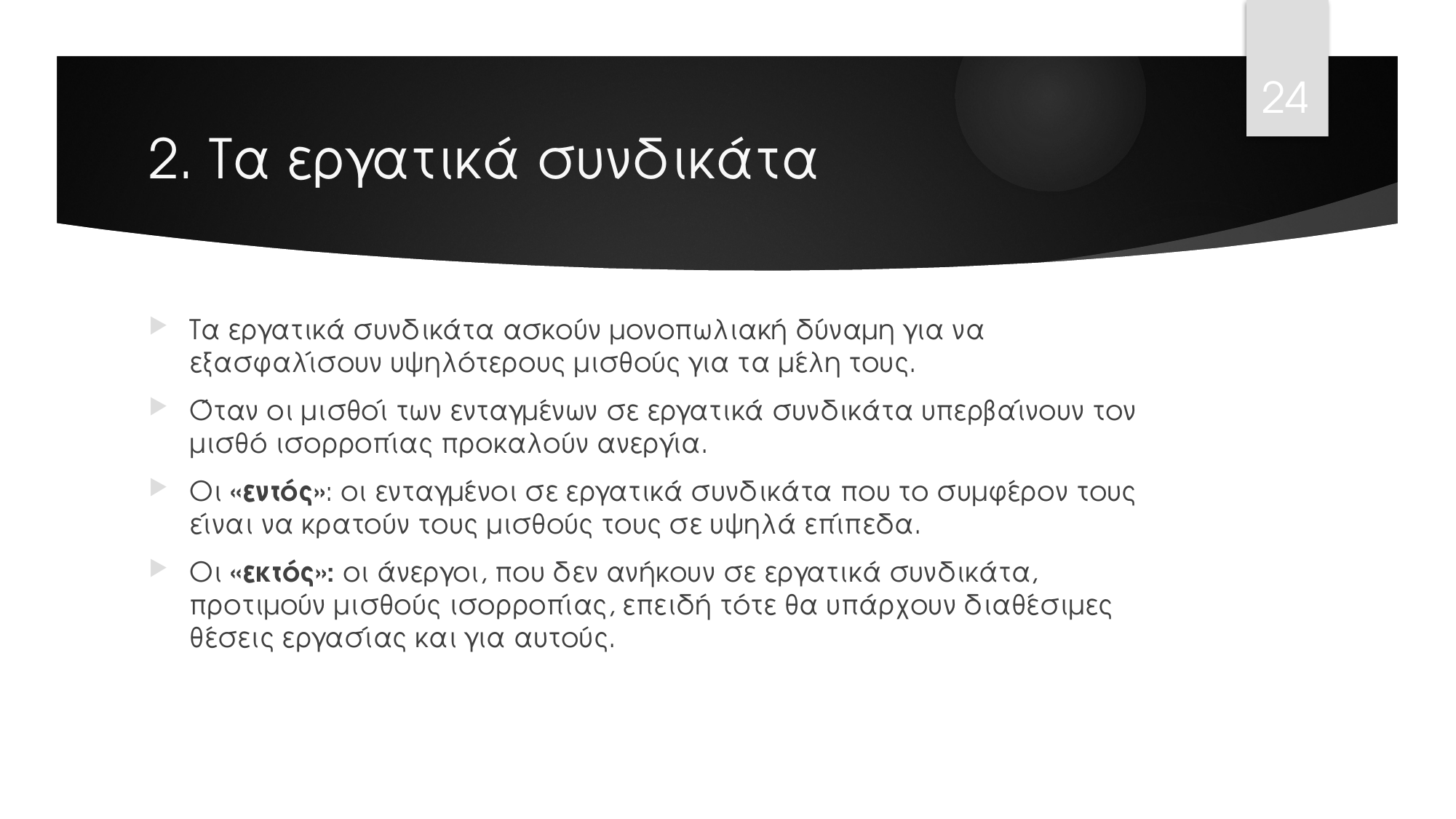

24
# 2. Τα εργατικά συνδικάτα
Τα εργατικά συνδικάτα ασκούν μονοπωλιακή δύναμη για να εξασφαλίσουν υψηλότερους μισθούς για τα μέλη τους.
Όταν οι μισθοί των ενταγμένων σε εργατικά συνδικάτα υπερβαίνουν τον μισθό ισορροπίας προκαλούν ανεργία.
Οι «εντός»: οι ενταγμένοι σε εργατικά συνδικάτα που το συμφέρον τους είναι να κρατούν τους μισθούς τους σε υψηλά επίπεδα.
Οι «εκτός»: οι άνεργοι, που δεν ανήκουν σε εργατικά συνδικάτα, προτιμούν μισθούς ισορροπίας, επειδή τότε θα υπάρχουν διαθέσιμες θέσεις εργασίας και για αυτούς.